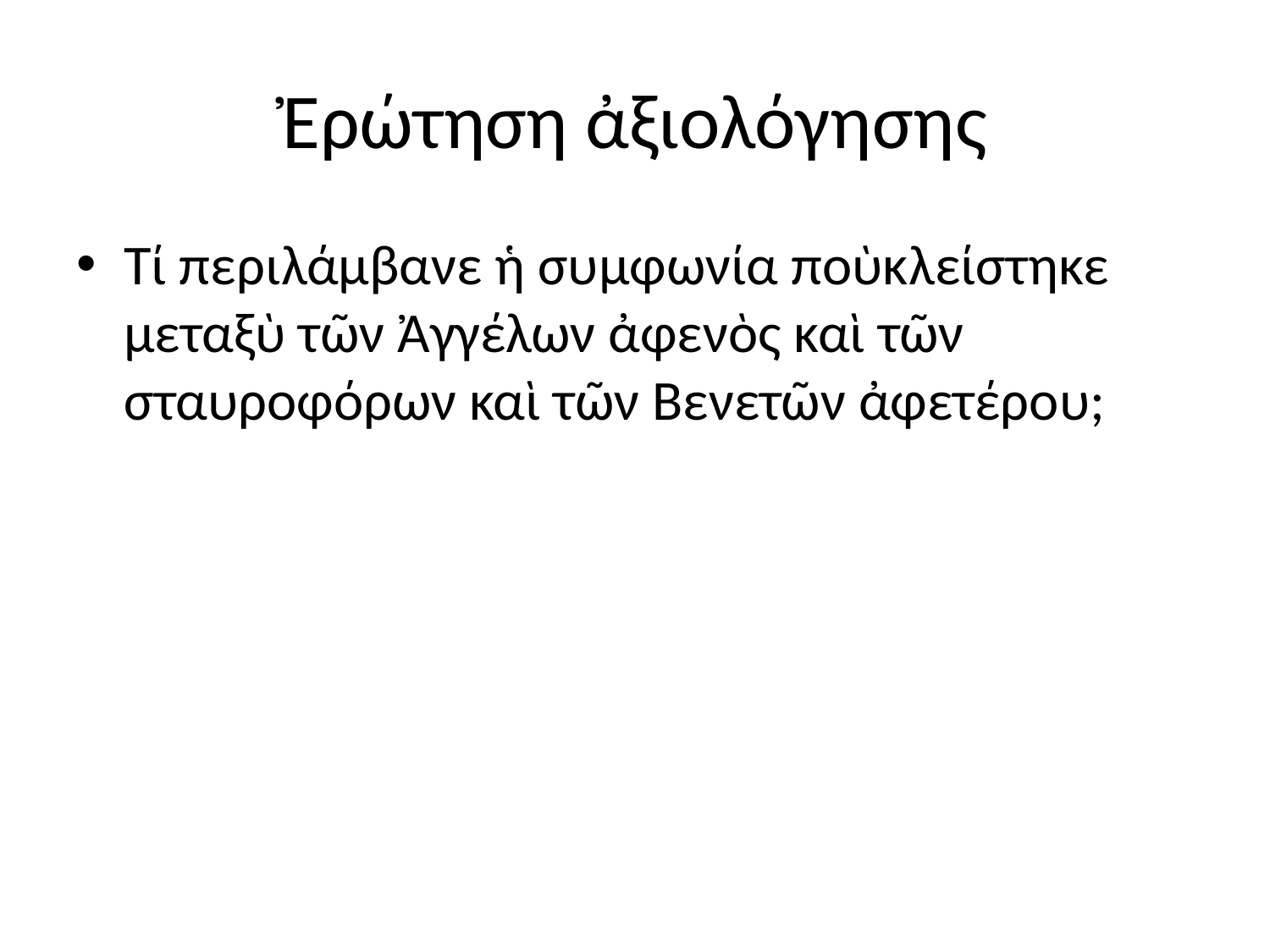

# Ἐρώτηση ἀξιολόγησης
Τί περιλάμβανε ἡ συμφωνία ποὺκλείστηκε μεταξὺ τῶν Ἀγγέλων ἀφενὸς καὶ τῶν σταυροφόρων καὶ τῶν Βενετῶν ἀφετέρου;